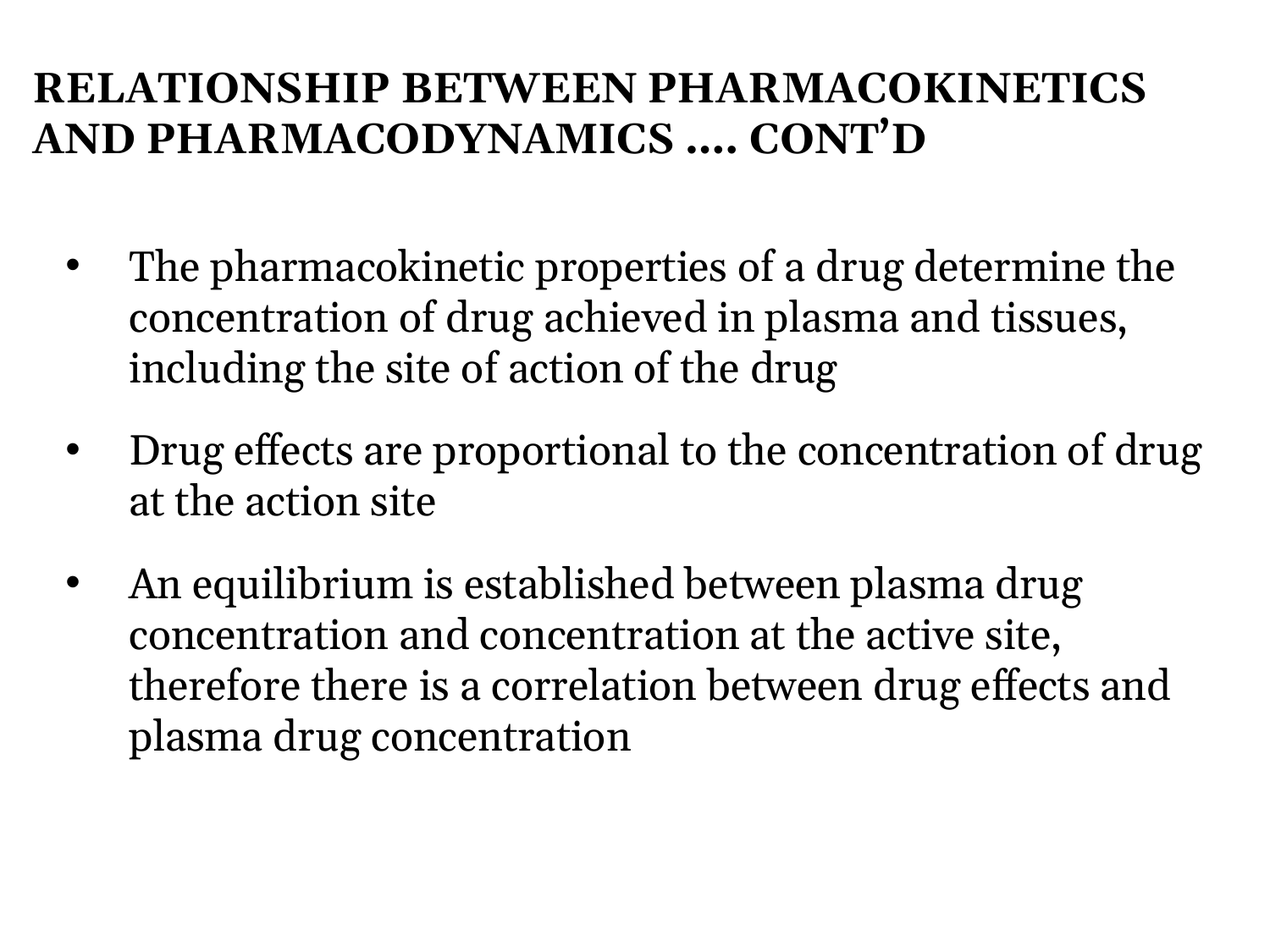

RELATIONSHIP BETWEEN PHARMACOKINETICS AND PHARMACODYNAMICS …. CONT’D
The pharmacokinetic properties of a drug determine the concentration of drug achieved in plasma and tissues, including the site of action of the drug
Drug effects are proportional to the concentration of drug at the action site
An equilibrium is established between plasma drug concentration and concentration at the active site, therefore there is a correlation between drug effects and plasma drug concentration